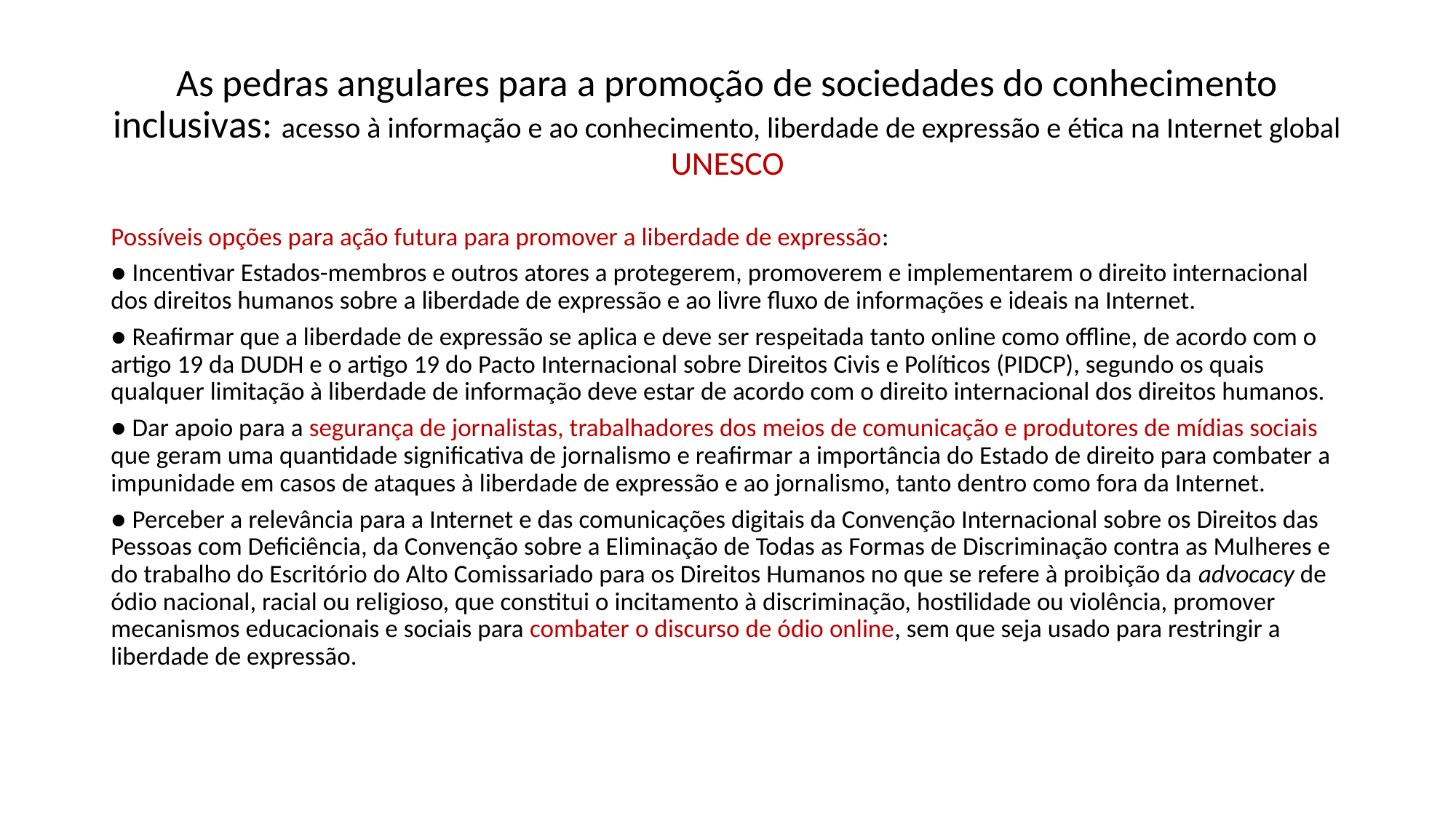

# As pedras angulares para a promoção de sociedades do conhecimento inclusivas: acesso à informação e ao conhecimento, liberdade de expressão e ética na Internet global UNESCO
Possíveis opções para ação futura para promover a liberdade de expressão:
● Incentivar Estados-membros e outros atores a protegerem, promoverem e implementarem o direito internacional dos direitos humanos sobre a liberdade de expressão e ao livre fluxo de informações e ideais na Internet.
● Reafirmar que a liberdade de expressão se aplica e deve ser respeitada tanto online como offline, de acordo com o artigo 19 da DUDH e o artigo 19 do Pacto Internacional sobre Direitos Civis e Políticos (PIDCP), segundo os quais qualquer limitação à liberdade de informação deve estar de acordo com o direito internacional dos direitos humanos.
● Dar apoio para a segurança de jornalistas, trabalhadores dos meios de comunicação e produtores de mídias sociais que geram uma quantidade significativa de jornalismo e reafirmar a importância do Estado de direito para combater a impunidade em casos de ataques à liberdade de expressão e ao jornalismo, tanto dentro como fora da Internet.
● Perceber a relevância para a Internet e das comunicações digitais da Convenção Internacional sobre os Direitos das Pessoas com Deficiência, da Convenção sobre a Eliminação de Todas as Formas de Discriminação contra as Mulheres e do trabalho do Escritório do Alto Comissariado para os Direitos Humanos no que se refere à proibição da advocacy de ódio nacional, racial ou religioso, que constitui o incitamento à discriminação, hostilidade ou violência, promover mecanismos educacionais e sociais para combater o discurso de ódio online, sem que seja usado para restringir a liberdade de expressão.